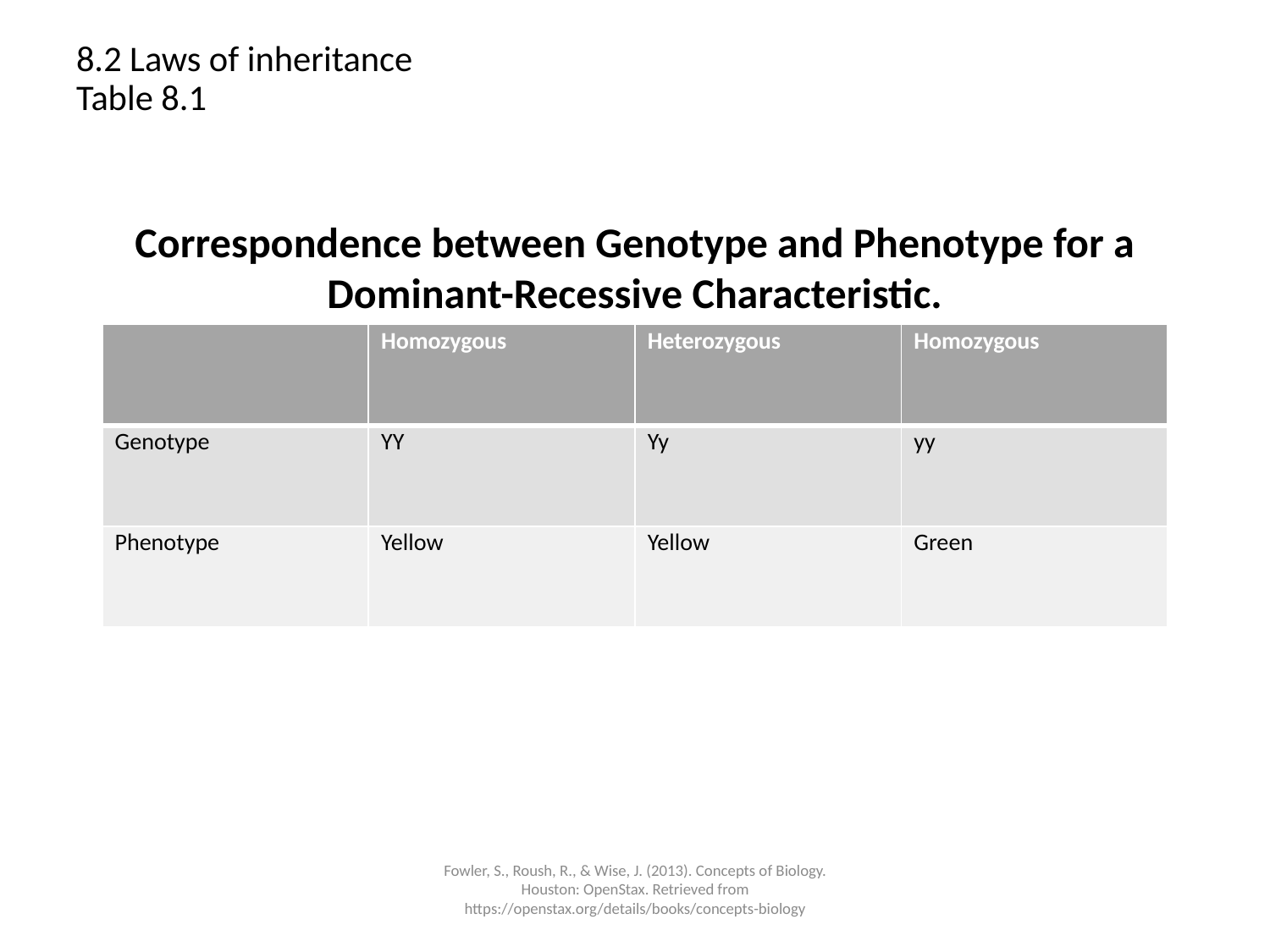

# 8.2 Laws of inheritance Table 8.1

Correspondence between Genotype and Phenotype for a Dominant-Recessive Characteristic.
|  | Homozygous | Heterozygous | Homozygous |
| --- | --- | --- | --- |
| Genotype | YY | Yy | yy |
| Phenotype | Yellow | Yellow | Green |
Fowler, S., Roush, R., & Wise, J. (2013). Concepts of Biology. Houston: OpenStax. Retrieved from https://openstax.org/details/books/concepts-biology